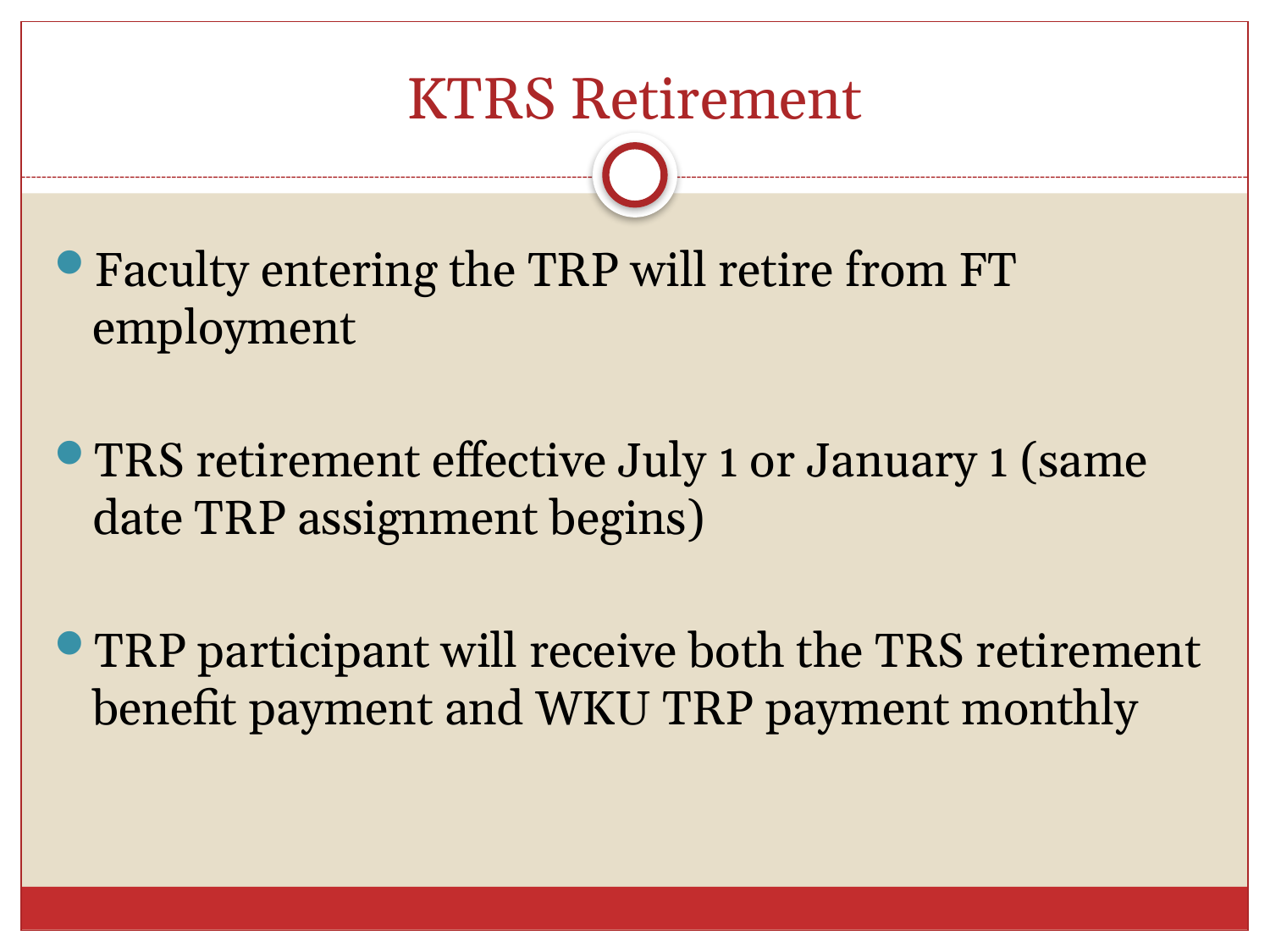

# KTRS Retirement
Faculty entering the TRP will retire from FT employment

TRS retirement effective July 1 or January 1 (same date TRP assignment begins)

TRP participant will receive both the TRS retirement benefit payment and WKU TRP payment monthly